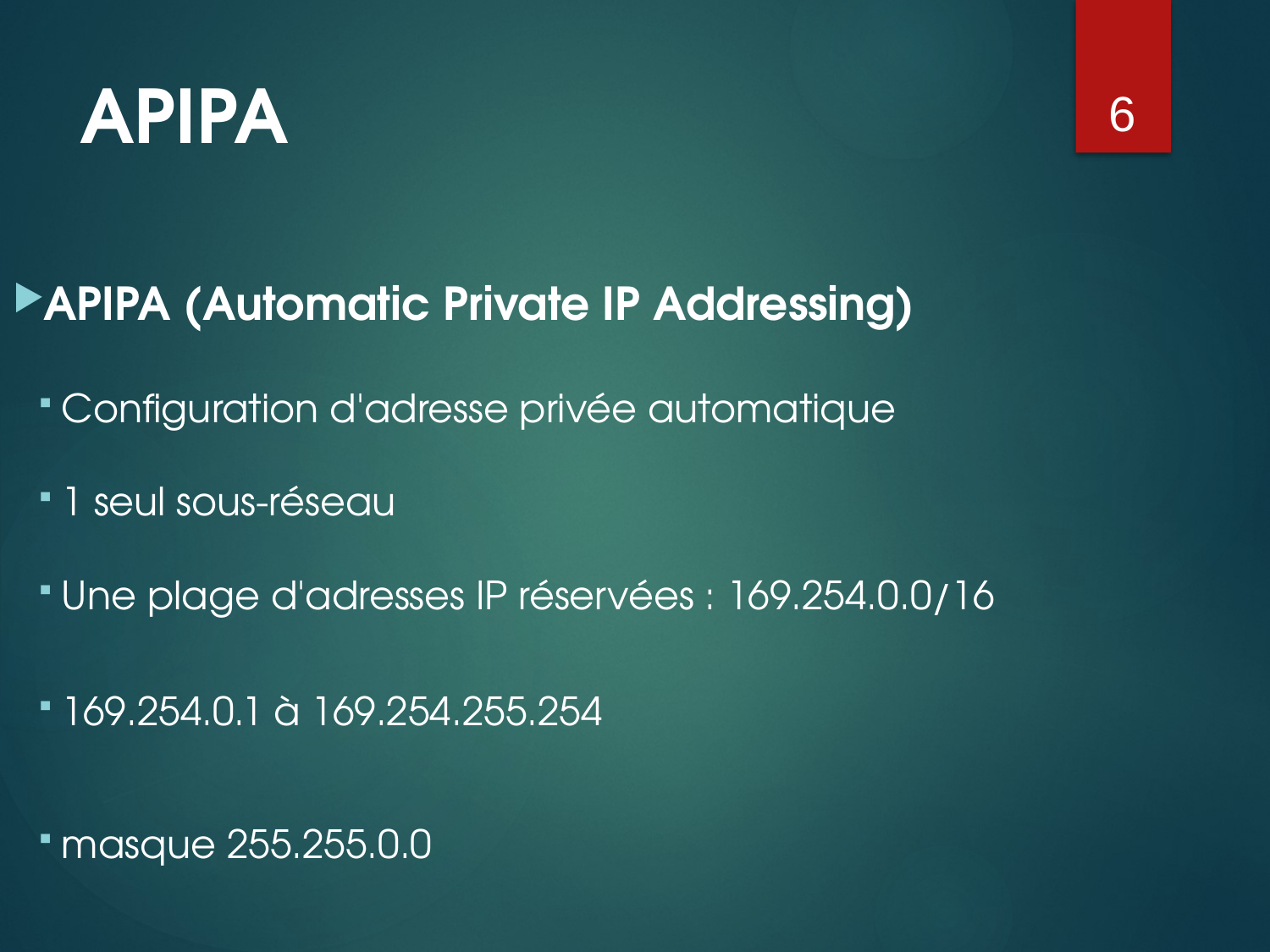

6
# APIPA
APIPA (Automatic Private IP Addressing)

Configuration d'adresse privée automatique

1 seul sous-réseau

Une plage d'adresses IP réservées : 169.254.0.0/16

169.254.0.1 à 169.254.255.254

masque 255.255.0.0